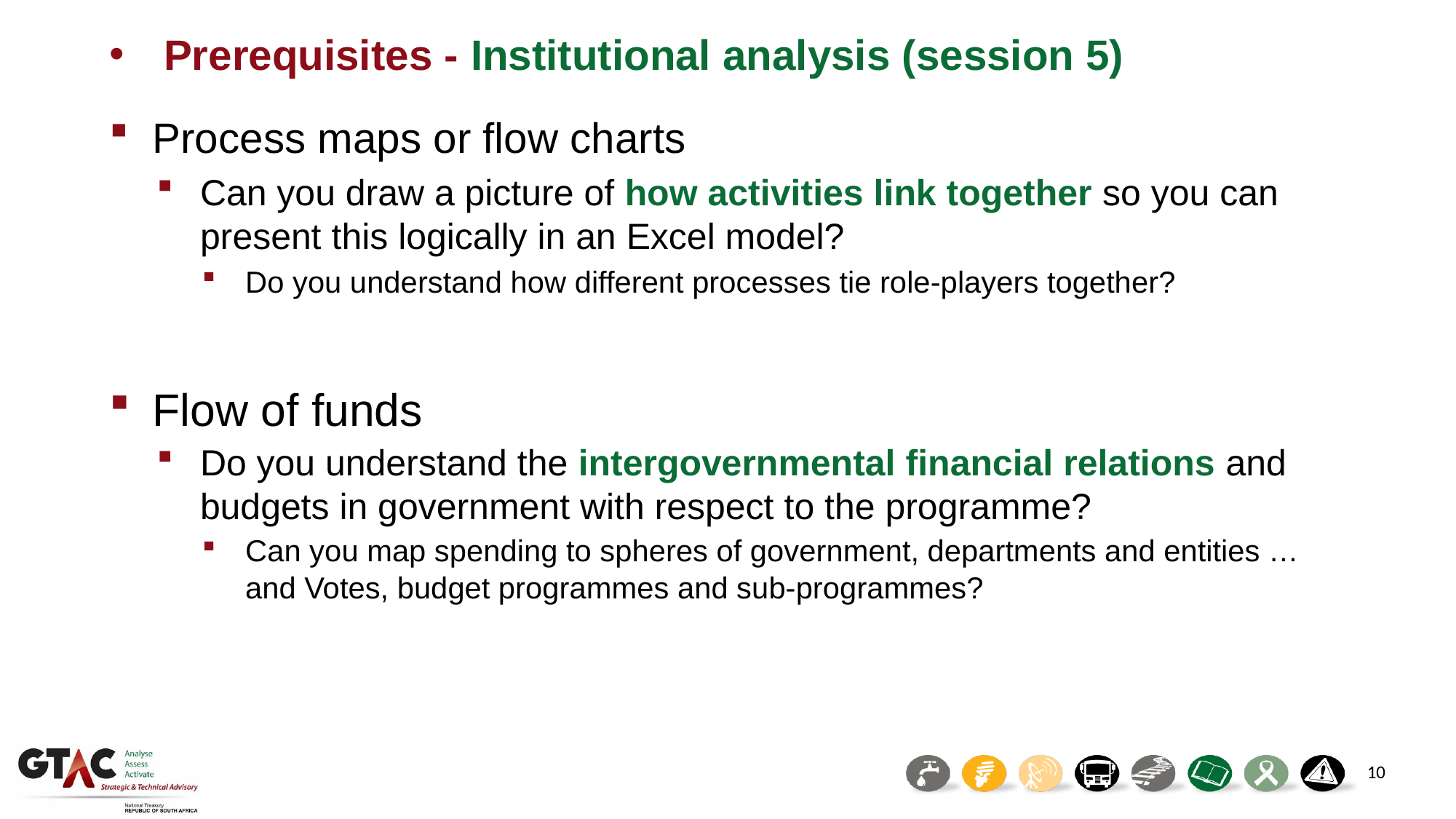

# Prerequisites - Institutional analysis (session 5)
Process maps or flow charts
Can you draw a picture of how activities link together so you can present this logically in an Excel model?
Do you understand how different processes tie role-players together?

Flow of funds
Do you understand the intergovernmental financial relations and budgets in government with respect to the programme?
Can you map spending to spheres of government, departments and entities … and Votes, budget programmes and sub-programmes?

10